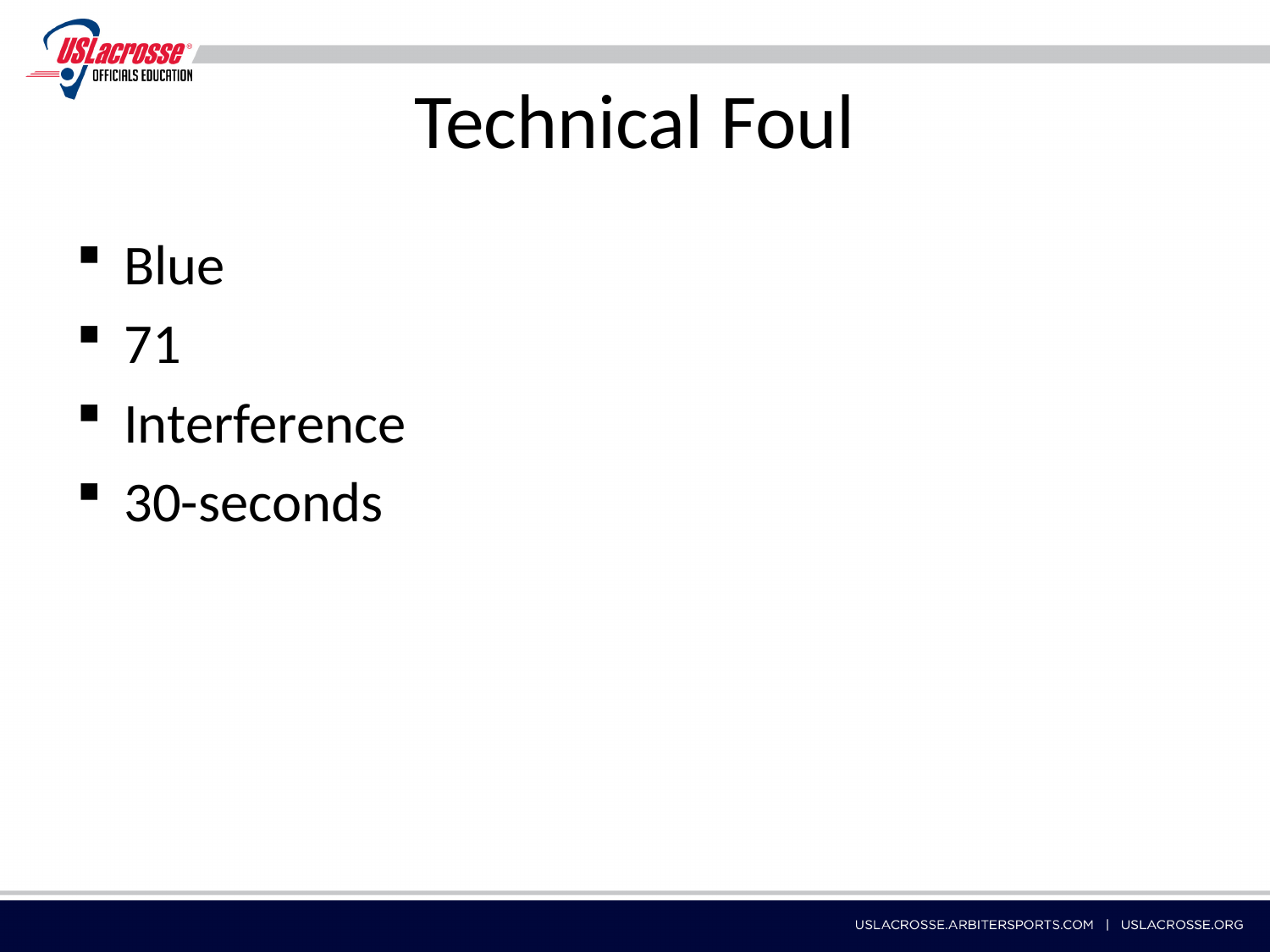

# Technical Foul
Blue
71
Interference
30-seconds